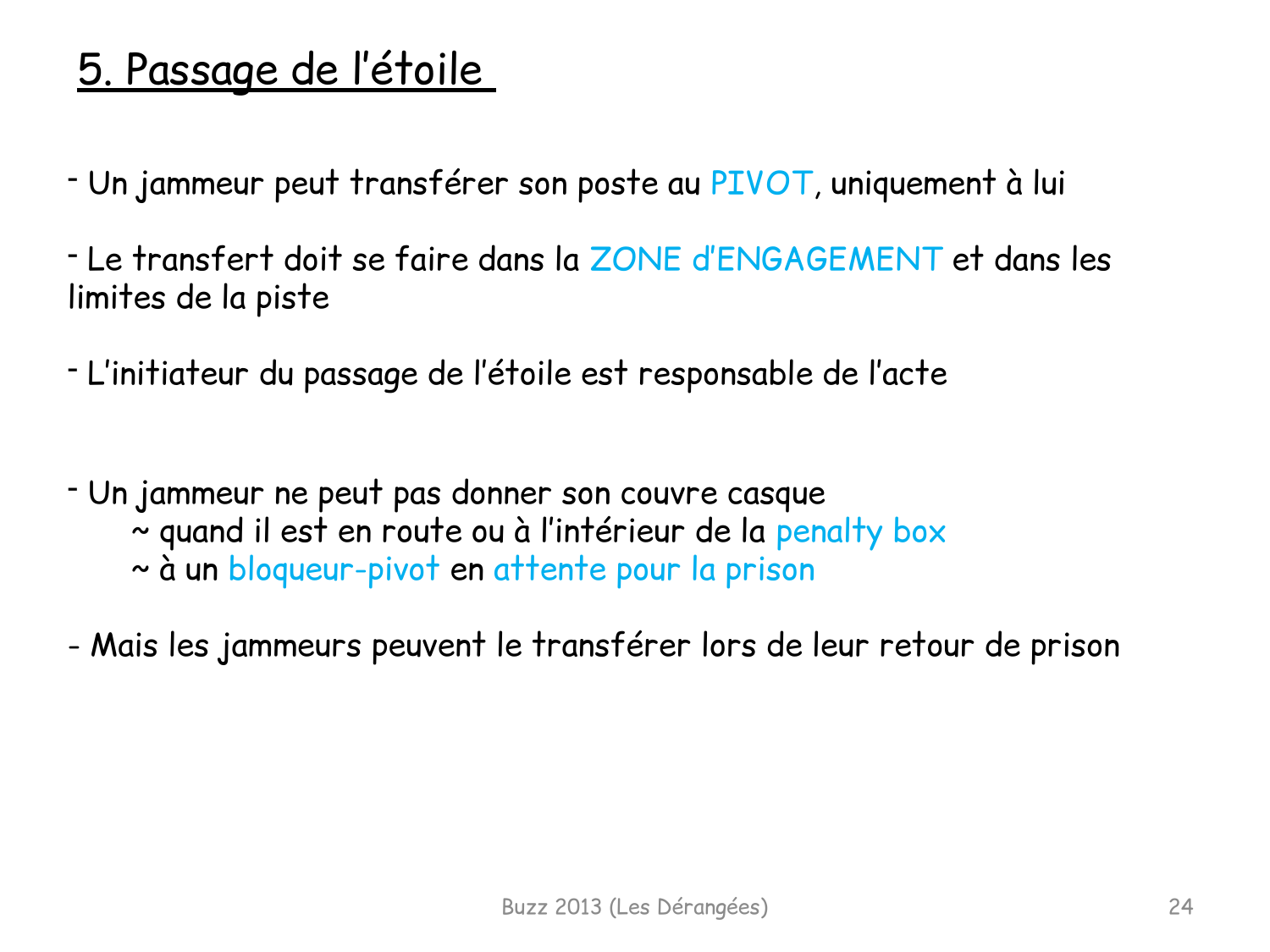

5. Passage de l’étoile
 Un jammeur peut transférer son poste au PIVOT, uniquement à lui

 Le transfert doit se faire dans la ZONE d’ENGAGEMENT et dans les limites de la piste

 L’initiateur du passage de l’étoile est responsable de l’acte
 Un jammeur ne peut pas donner son couvre casque
~ quand il est en route ou à l’intérieur de la penalty box
~ à un bloqueur-pivot en attente pour la prison

- Mais les jammeurs peuvent le transférer lors de leur retour de prison
Buzz 2013 (Les Dérangées)
24